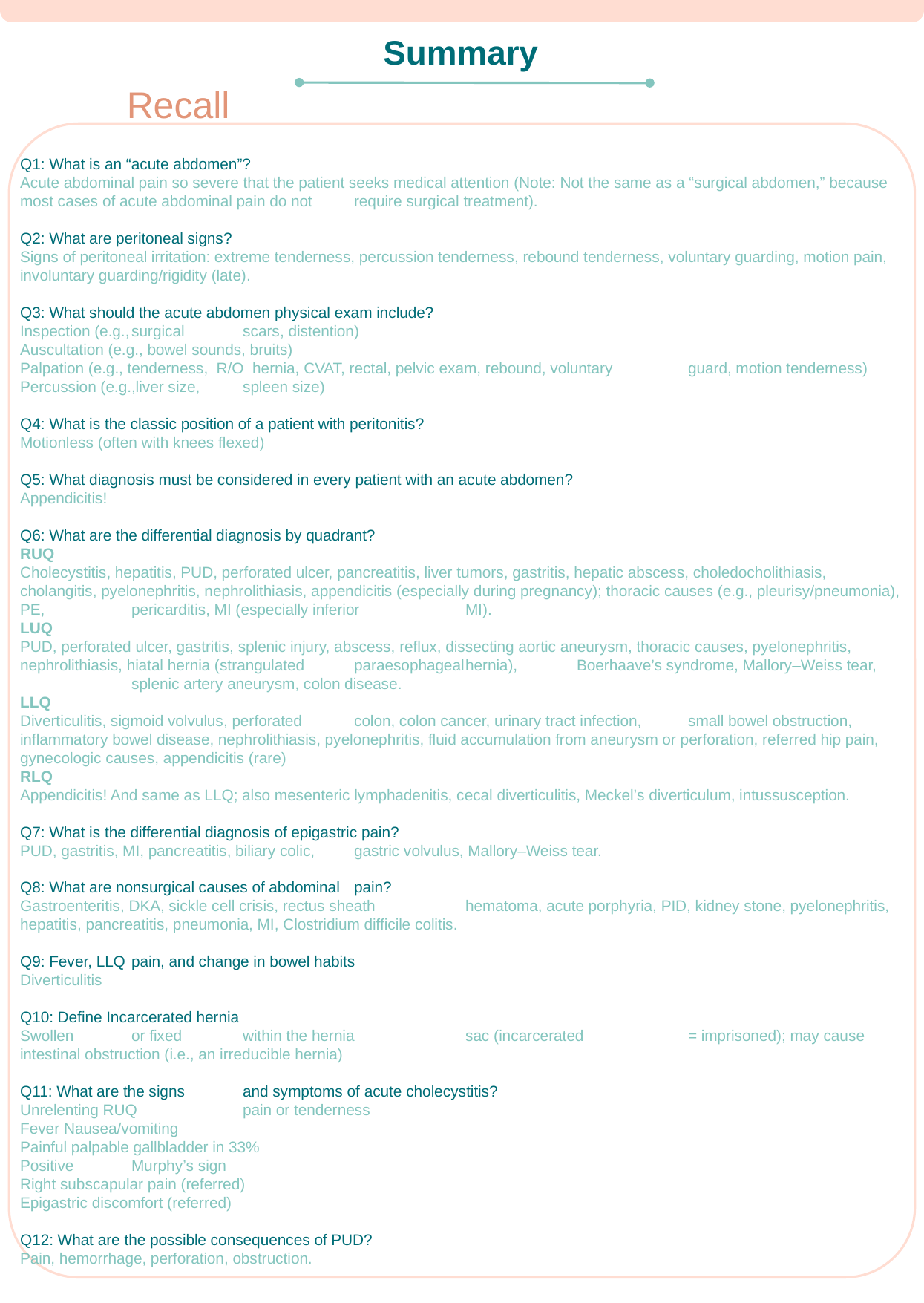

Summary

Recall

Q1: What is an “acute abdomen”?
Acute abdominal pain so severe that the patient seeks medical attention (Note: Not the same as a “surgical abdomen,” because most cases of acute abdominal pain do not	require surgical treatment).

Q2: What are peritoneal signs?
Signs of peritoneal irritation: extreme tenderness, percussion tenderness, rebound tenderness, voluntary guarding, motion pain, involuntary guarding/rigidity (late).

Q3: What should the acute abdomen physical exam include?
Inspection (e.g.,	surgical	scars, distention)
Auscultation (e.g., bowel sounds, bruits)
Palpation (e.g., tenderness,  R/O  hernia, CVAT, rectal, pelvic exam, rebound, voluntary	guard, motion tenderness)
Percussion (e.g.,liver size,	spleen size)

Q4: What is the classic position of a patient with peritonitis?
Motionless (often with knees flexed)

Q5: What diagnosis must be considered in every patient with an acute abdomen?
Appendicitis!

Q6: What are the differential diagnosis by quadrant?
RUQ
Cholecystitis, hepatitis, PUD, perforated ulcer, pancreatitis, liver tumors, gastritis, hepatic abscess, choledocholithiasis, cholangitis, pyelonephritis, nephrolithiasis, appendicitis (especially during pregnancy); thoracic causes (e.g., pleurisy/pneumonia), PE,	pericarditis, MI (especially inferior	MI).
LUQ
PUD, perforated ulcer, gastritis, splenic injury, abscess, reflux, dissecting aortic aneurysm, thoracic causes, pyelonephritis, nephrolithiasis, hiatal hernia (strangulated	paraesophageal	hernia),	Boerhaave’s syndrome, Mallory–Weiss tear,	splenic artery aneurysm, colon disease.
LLQ
Diverticulitis, sigmoid volvulus, perforated	colon, colon cancer, urinary tract infection,	small bowel obstruction, inflammatory bowel disease, nephrolithiasis, pyelonephritis, fluid accumulation from aneurysm or perforation, referred hip pain, gynecologic causes, appendicitis (rare)
RLQ
Appendicitis! And same as LLQ; also mesenteric lymphadenitis, cecal diverticulitis, Meckel’s diverticulum, intussusception.

Q7: What is the differential diagnosis of epigastric pain?
PUD, gastritis, MI, pancreatitis, biliary colic,	gastric volvulus, Mallory–Weiss tear.

Q8: What are nonsurgical causes of abdominal	pain?
Gastroenteritis, DKA, sickle cell crisis, rectus sheath	hematoma, acute porphyria, PID, kidney stone, pyelonephritis, hepatitis, pancreatitis, pneumonia, MI, Clostridium difficile colitis.

Q9: Fever, LLQ	pain, and change in bowel habits
Diverticulitis

Q10: Define Incarcerated hernia
Swollen	or fixed	within the hernia	sac (incarcerated	= imprisoned); may cause intestinal obstruction (i.e., an irreducible hernia)

Q11: What are the signs	and symptoms of acute cholecystitis?
Unrelenting RUQ	pain or tenderness
Fever Nausea/vomiting
Painful palpable gallbladder in 33%
Positive	Murphy’s sign
Right subscapular pain (referred)
Epigastric discomfort (referred)

Q12: What are the possible consequences of PUD?
Pain, hemorrhage, perforation, obstruction.